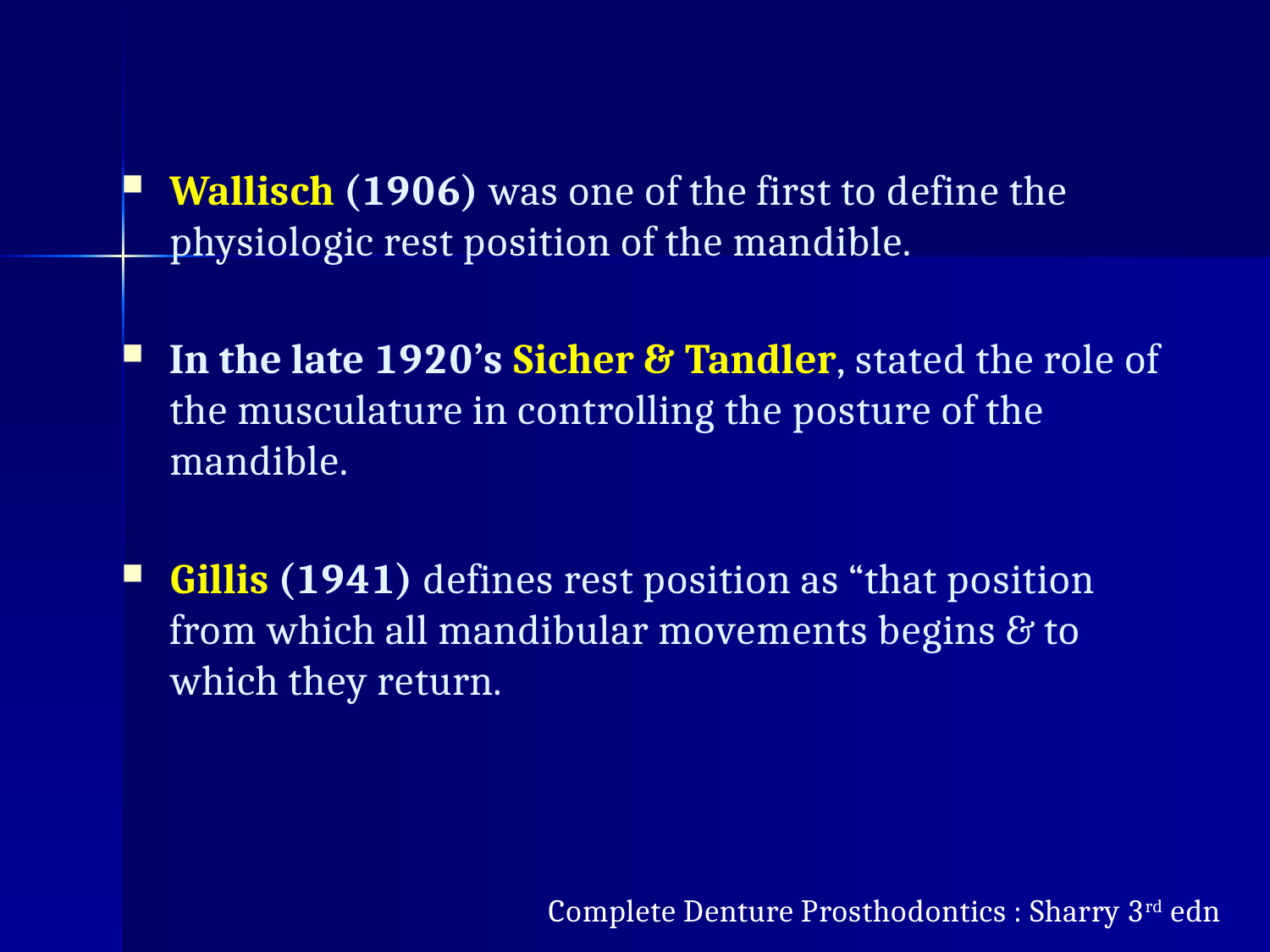

Wallisch (1906) was one of the first to define the physiologic rest position of the mandible.

In the late 1920’s Sicher & Tandler, stated the role of the musculature in controlling the posture of the mandible.

Gillis (1941) defines rest position as “that position from which all mandibular movements begins & to which they return.

Complete Denture Prosthodontics : Sharry 3rd edn